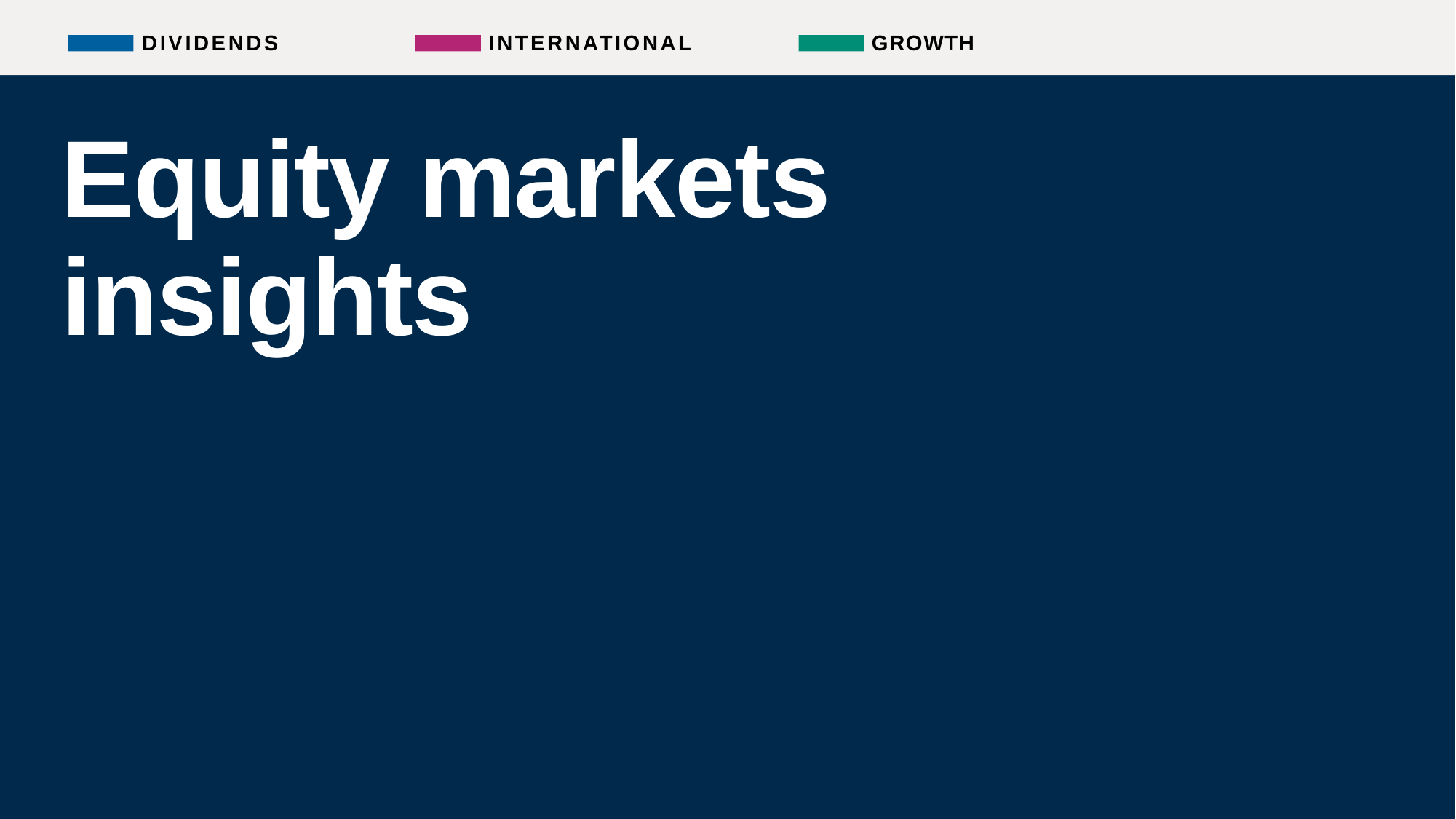

DIVIDENDS

INTERNATIONAL

GROWTH

Equity markets
insights

2